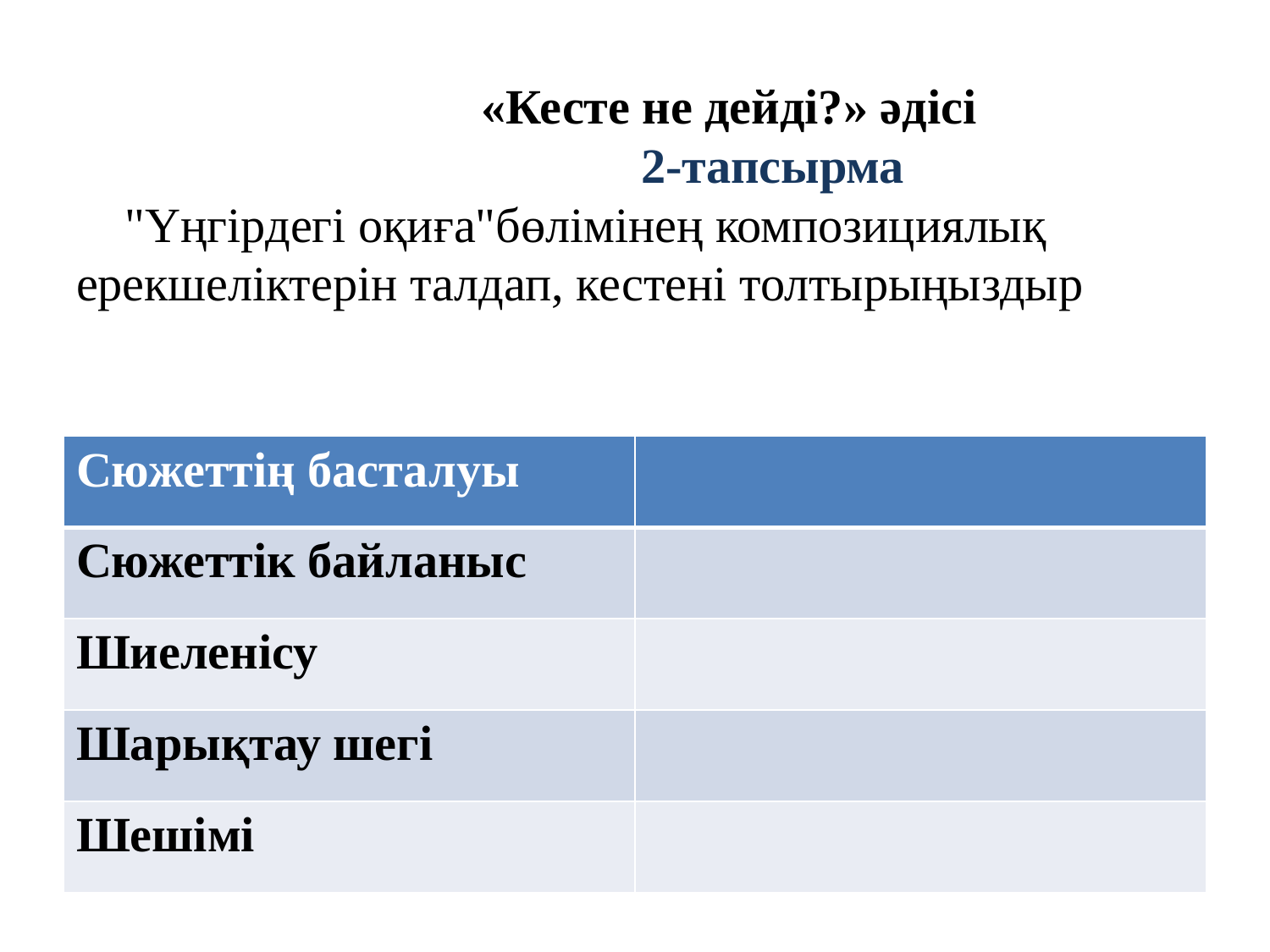

# «Кесте не дейді?» әдісі 2-тапсырма "Үңгірдегі оқиға"бөлімінең композициялық ерекшеліктерін талдап, кестені толтырыңыздыр
| Сюжеттің басталуы |  |
| --- | --- |
| Сюжеттік байланыс |  |
| Шиеленісу |  |
| Шарықтау шегі |  |
| Шешімі |  |